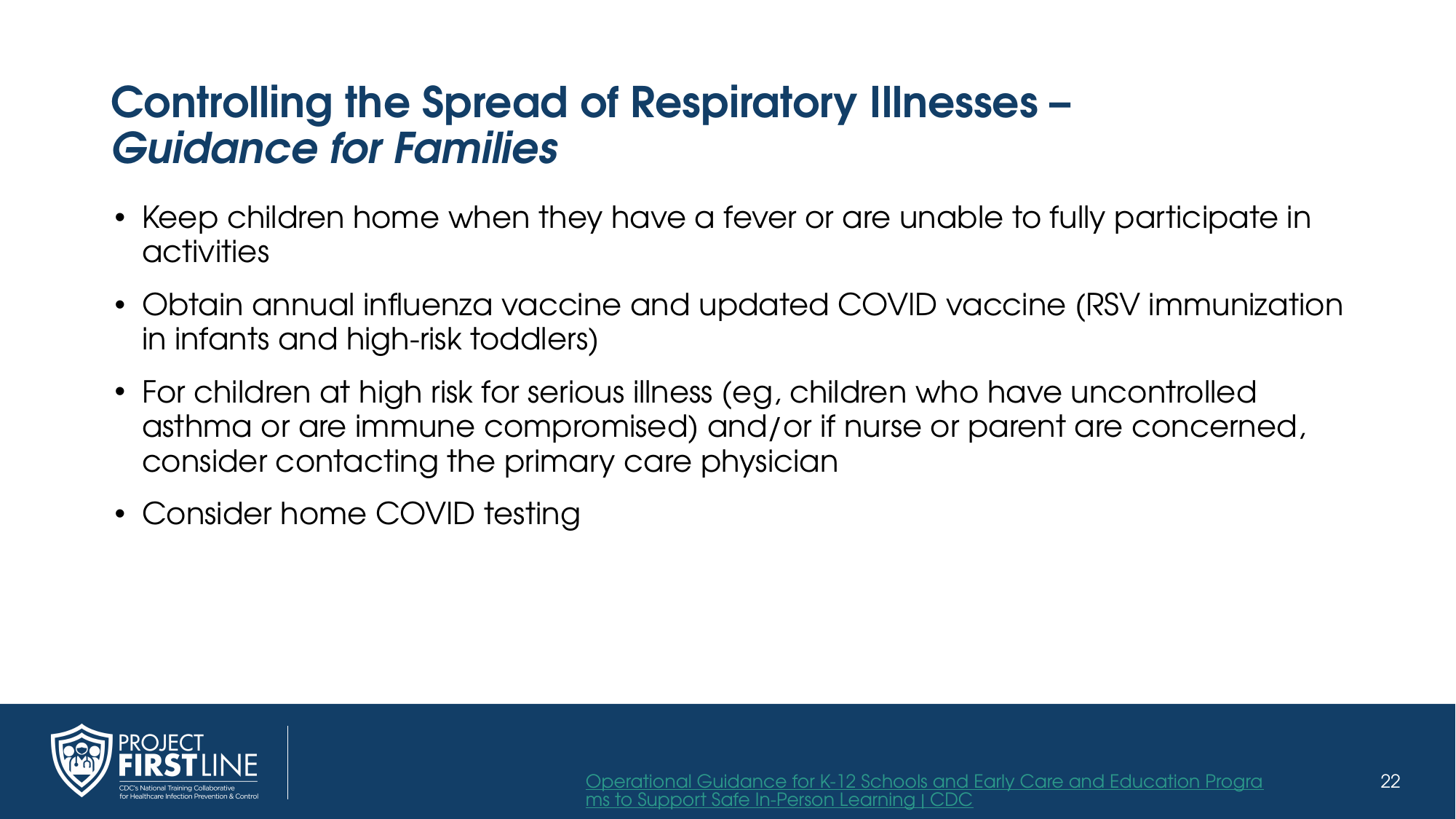

# Controlling the Spread of Respiratory Illnesses – Guidance for Families
Keep children home when they have a fever or are unable to fully participate in activities
Obtain annual influenza vaccine and updated COVID vaccine (RSV immunization in infants and high-risk toddlers)
For children at high risk for serious illness (eg, children who have uncontrolled asthma or are immune compromised) and/or if nurse or parent are concerned, consider contacting the primary care physician
Consider home COVID testing
Operational Guidance for K-12 Schools and Early Care and Education Programs to Support Safe In-Person Learning | CDC
22